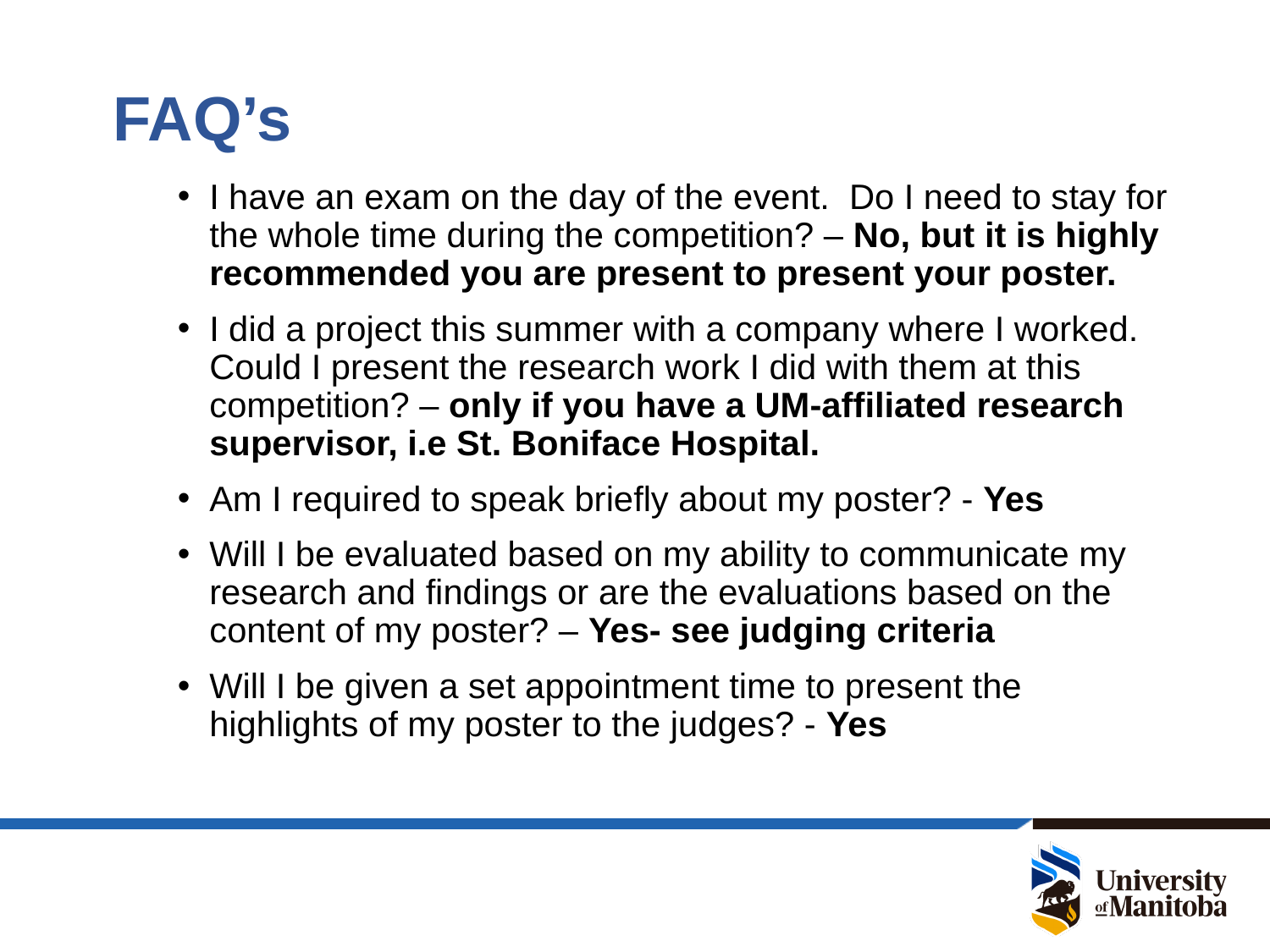

# FAQ’s
I have an exam on the day of the event.  Do I need to stay for the whole time during the competition? – No, but it is highly recommended you are present to present your poster.
I did a project this summer with a company where I worked. Could I present the research work I did with them at this competition? – only if you have a UM-affiliated research supervisor, i.e St. Boniface Hospital.
Am I required to speak briefly about my poster? - Yes
Will I be evaluated based on my ability to communicate my research and findings or are the evaluations based on the content of my poster? – Yes- see judging criteria
Will I be given a set appointment time to present the highlights of my poster to the judges? - Yes